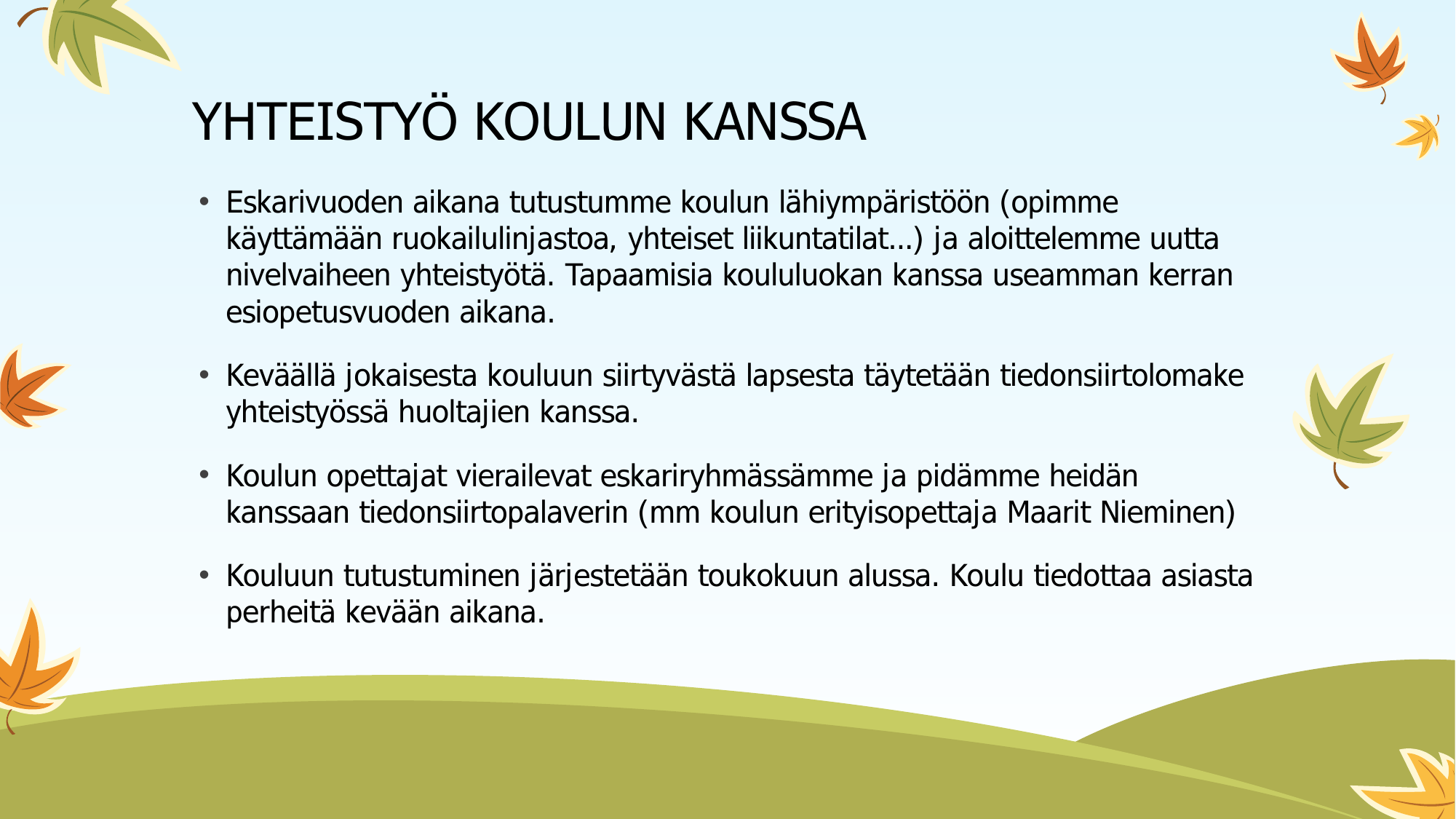

# YHTEISTYÖ KOULUN KANSSA
Eskarivuoden aikana tutustumme koulun lähiympäristöön (opimme käyttämään ruokailulinjastoa, yhteiset liikuntatilat…) ja aloittelemme uutta nivelvaiheen yhteistyötä. Tapaamisia koululuokan kanssa useamman kerran esiopetusvuoden aikana.
Keväällä jokaisesta kouluun siirtyvästä lapsesta täytetään tiedonsiirtolomake yhteistyössä huoltajien kanssa.
Koulun opettajat vierailevat eskariryhmässämme ja pidämme heidän kanssaan tiedonsiirtopalaverin (mm koulun erityisopettaja Maarit Nieminen)
Kouluun tutustuminen järjestetään toukokuun alussa. Koulu tiedottaa asiasta perheitä kevään aikana.